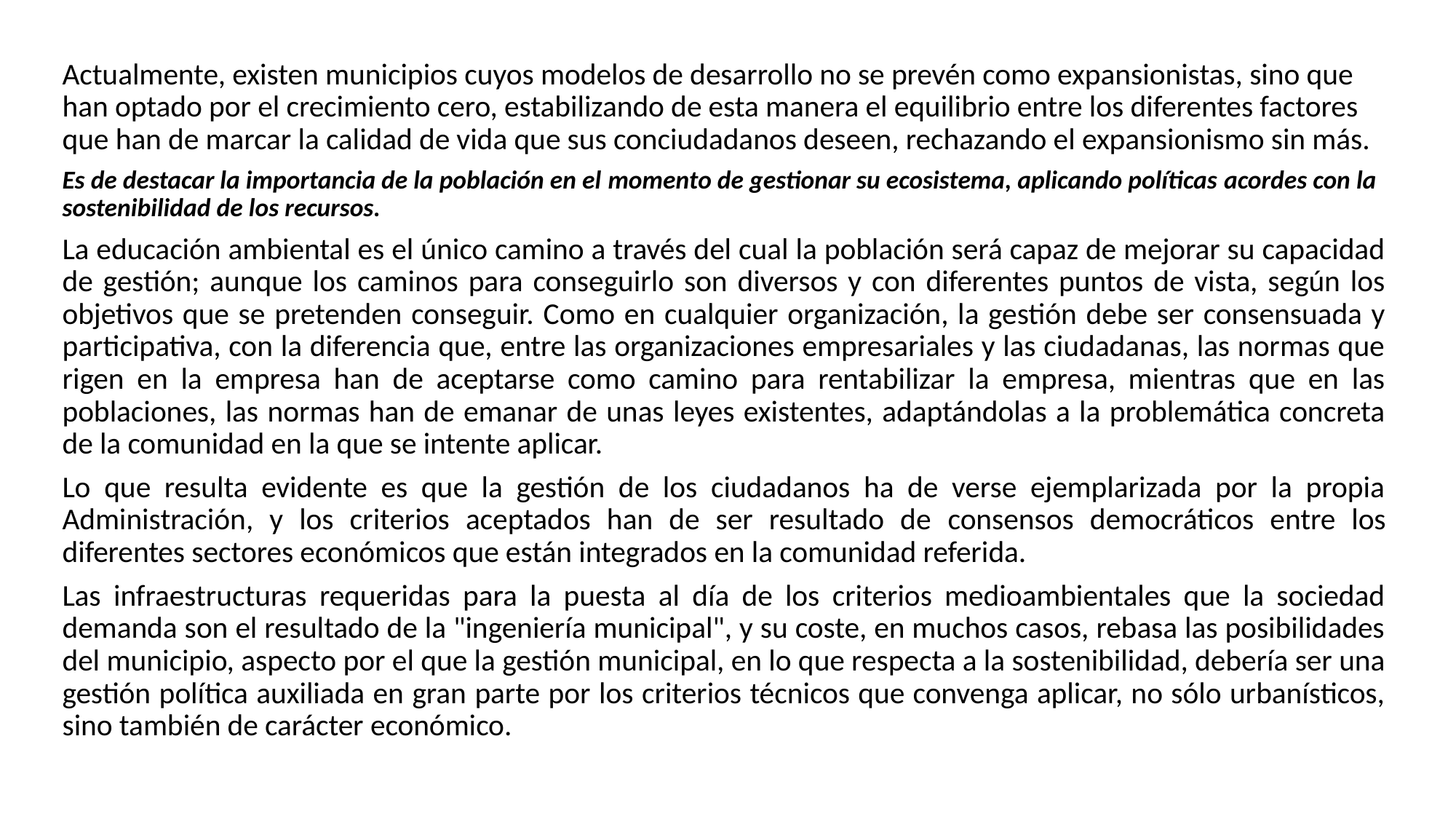

Actualmente, existen municipios cuyos modelos de desarrollo no se prevén como expansionistas, sino que han optado por el crecimiento cero, estabilizando de esta manera el equilibrio entre los diferentes factores que han de marcar la calidad de vida que sus conciudadanos deseen, rechazando el expansionismo sin más.
Es de destacar la importancia de la población en el momento de gestionar su ecosistema, aplicando políticas acordes con la sostenibilidad de los recursos.
La educación ambiental es el único camino a través del cual la población será capaz de mejorar su capacidad de gestión; aunque los caminos para conseguirlo son diversos y con diferentes puntos de vista, según los objetivos que se pretenden conseguir. Como en cualquier organización, la gestión debe ser consensuada y participativa, con la diferencia que, entre las organizaciones empresariales y las ciudadanas, las normas que rigen en la empresa han de aceptarse como camino para rentabilizar la empresa, mientras que en las poblaciones, las normas han de emanar de unas leyes existentes, adaptándolas a la problemática concreta de la comunidad en la que se intente aplicar.
Lo que resulta evidente es que la gestión de los ciudadanos ha de verse ejemplarizada por la propia Administración, y los criterios aceptados han de ser resultado de consensos democráticos entre los diferentes sectores económicos que están integrados en la comunidad referida.
Las infraestructuras requeridas para la puesta al día de los criterios medioambientales que la sociedad demanda son el resultado de la "ingeniería municipal", y su coste, en muchos casos, rebasa las posibilidades del municipio, aspecto por el que la gestión municipal, en lo que respecta a la sostenibilidad, debería ser una gestión política auxiliada en gran parte por los criterios técnicos que convenga aplicar, no sólo urbanísticos, sino también de carácter económico.